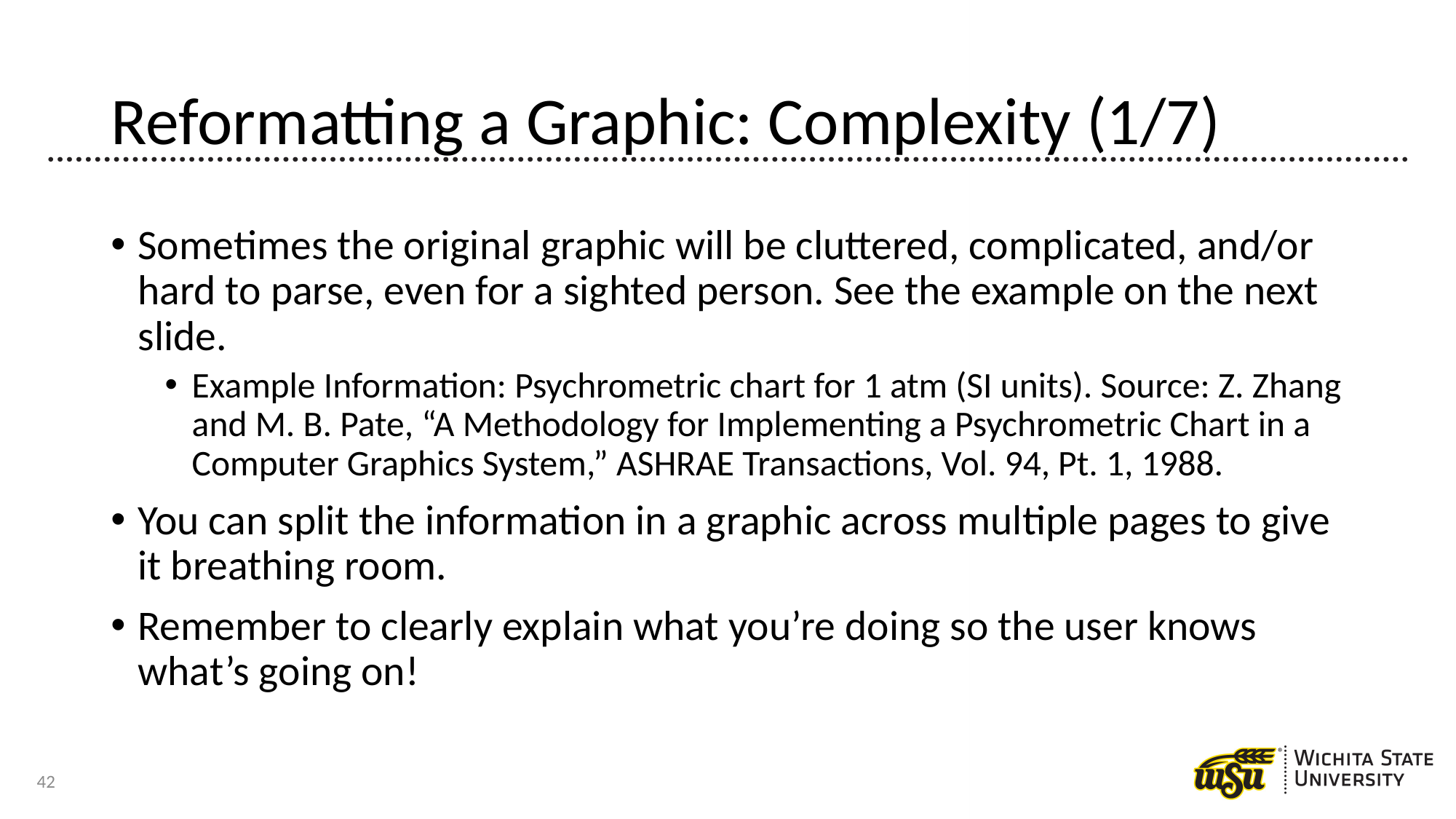

# Reformatting a Graphic: Complexity (1/7)
Sometimes the original graphic will be cluttered, complicated, and/or hard to parse, even for a sighted person. See the example on the next slide.
Example Information: Psychrometric chart for 1 atm (SI units). Source: Z. Zhang and M. B. Pate, “A Methodology for Implementing a Psychrometric Chart in a Computer Graphics System,” ASHRAE Transactions, Vol. 94, Pt. 1, 1988.
You can split the information in a graphic across multiple pages to give it breathing room.
Remember to clearly explain what you’re doing so the user knows what’s going on!
42